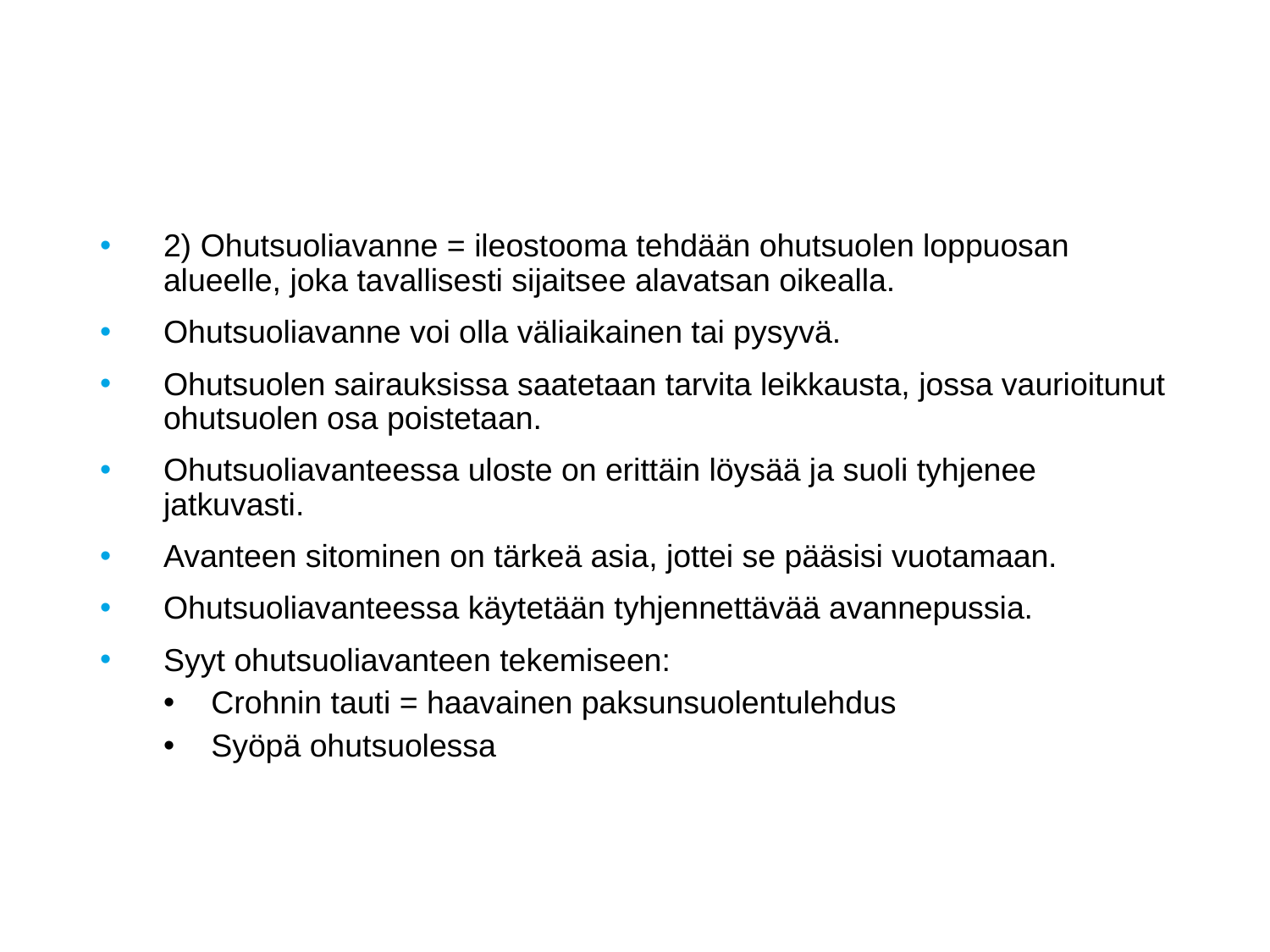

#
2) Ohutsuoliavanne = ileostooma tehdään ohutsuolen loppuosan alueelle, joka tavallisesti sijaitsee alavatsan oikealla.
Ohutsuoliavanne voi olla väliaikainen tai pysyvä.
Ohutsuolen sairauksissa saatetaan tarvita leikkausta, jossa vaurioitunut ohutsuolen osa poistetaan.
Ohutsuoliavanteessa uloste on erittäin löysää ja suoli tyhjenee jatkuvasti.
Avanteen sitominen on tärkeä asia, jottei se pääsisi vuotamaan.
Ohutsuoliavanteessa käytetään tyhjennettävää avannepussia.
Syyt ohutsuoliavanteen tekemiseen:
Crohnin tauti = haavainen paksunsuolentulehdus
Syöpä ohutsuolessa